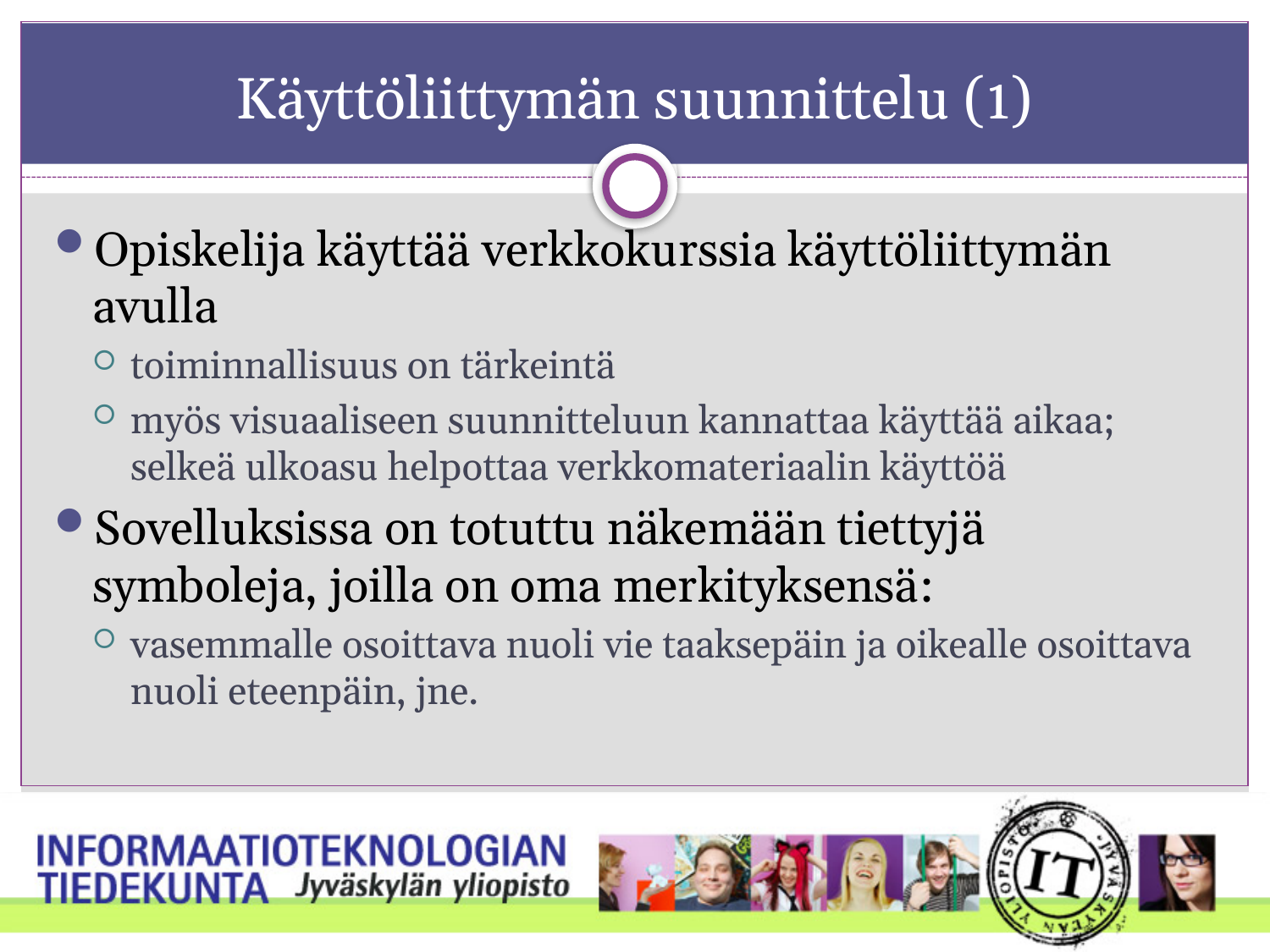

# Käyttöliittymän suunnittelu (1)
Opiskelija käyttää verkkokurssia käyttöliittymän avulla
toiminnallisuus on tärkeintä
myös visuaaliseen suunnitteluun kannattaa käyttää aikaa; selkeä ulkoasu helpottaa verkkomateriaalin käyttöä
Sovelluksissa on totuttu näkemään tiettyjä symboleja, joilla on oma merkityksensä:
vasemmalle osoittava nuoli vie taaksepäin ja oikealle osoittava nuoli eteenpäin, jne.